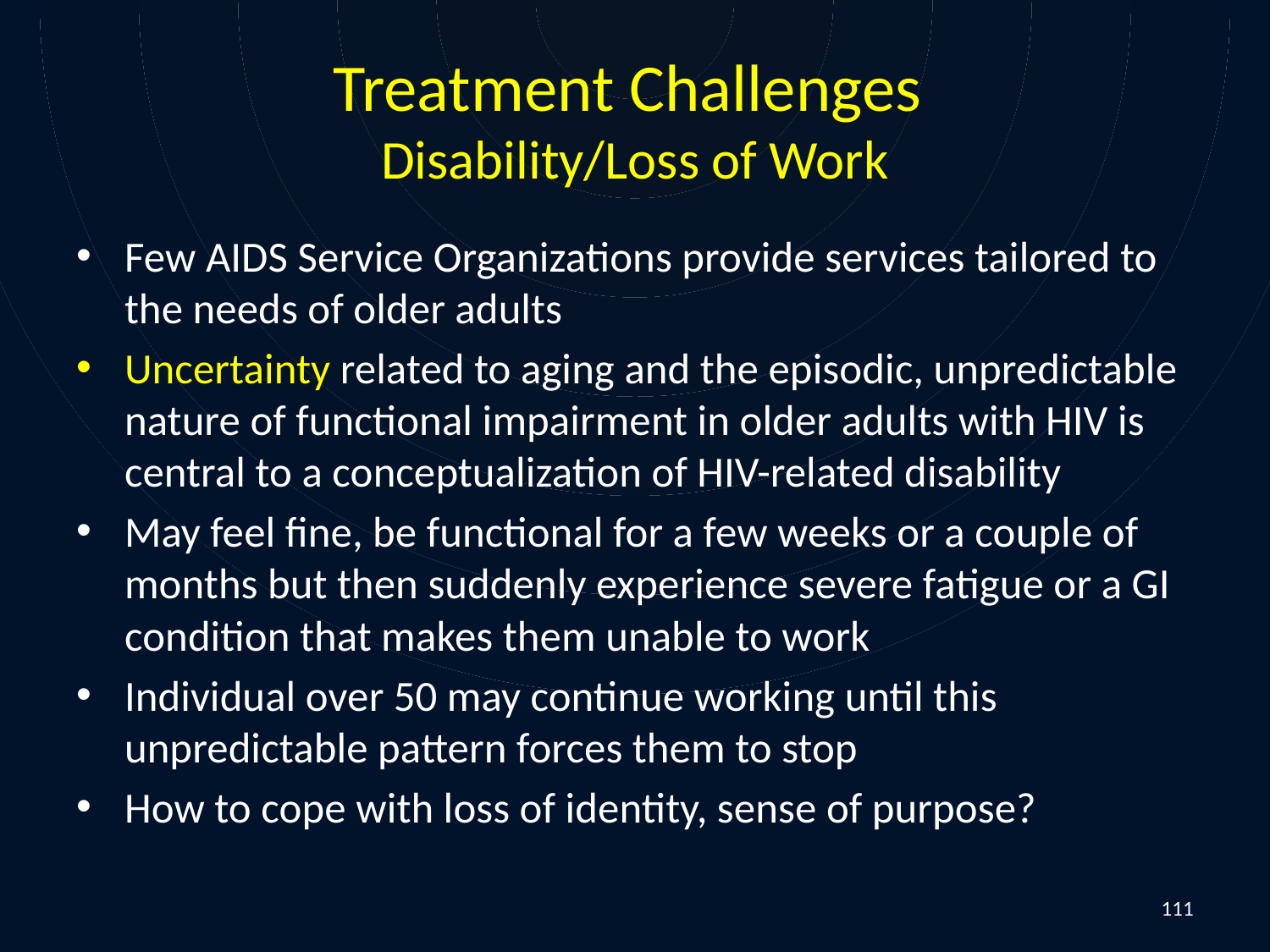

# Treatment Challenges Disability/Loss of Work
Few AIDS Service Organizations provide services tailored to the needs of older adults
Uncertainty related to aging and the episodic, unpredictable nature of functional impairment in older adults with HIV is central to a conceptualization of HIV-related disability
May feel fine, be functional for a few weeks or a couple of months but then suddenly experience severe fatigue or a GI condition that makes them unable to work
Individual over 50 may continue working until this unpredictable pattern forces them to stop
How to cope with loss of identity, sense of purpose?

111